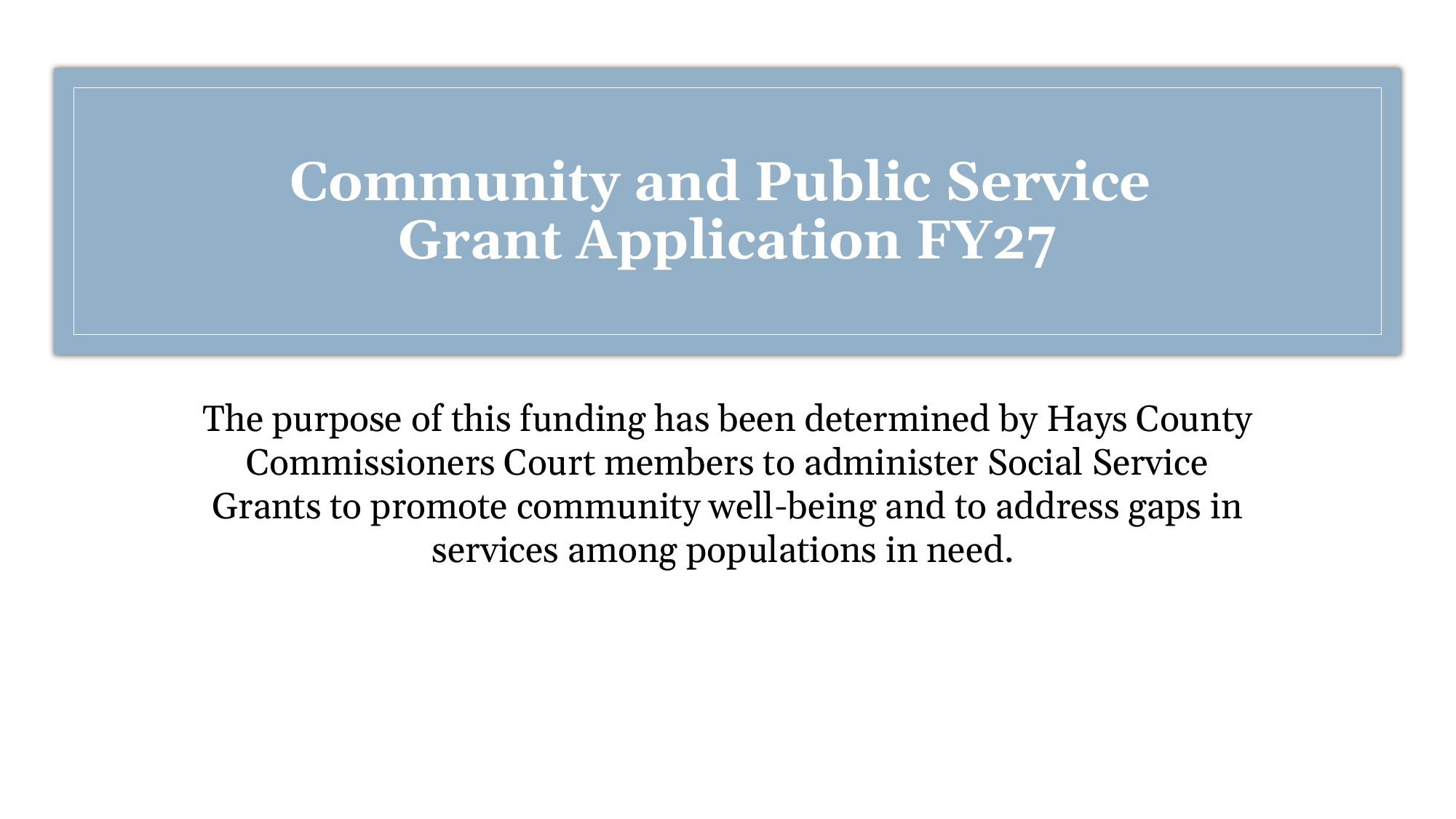

# Community and Public Service Grant Application FY27
The purpose of this funding has been determined by Hays County Commissioners Court members to administer Social Service Grants to promote community well-being and to address gaps in services among populations in need.